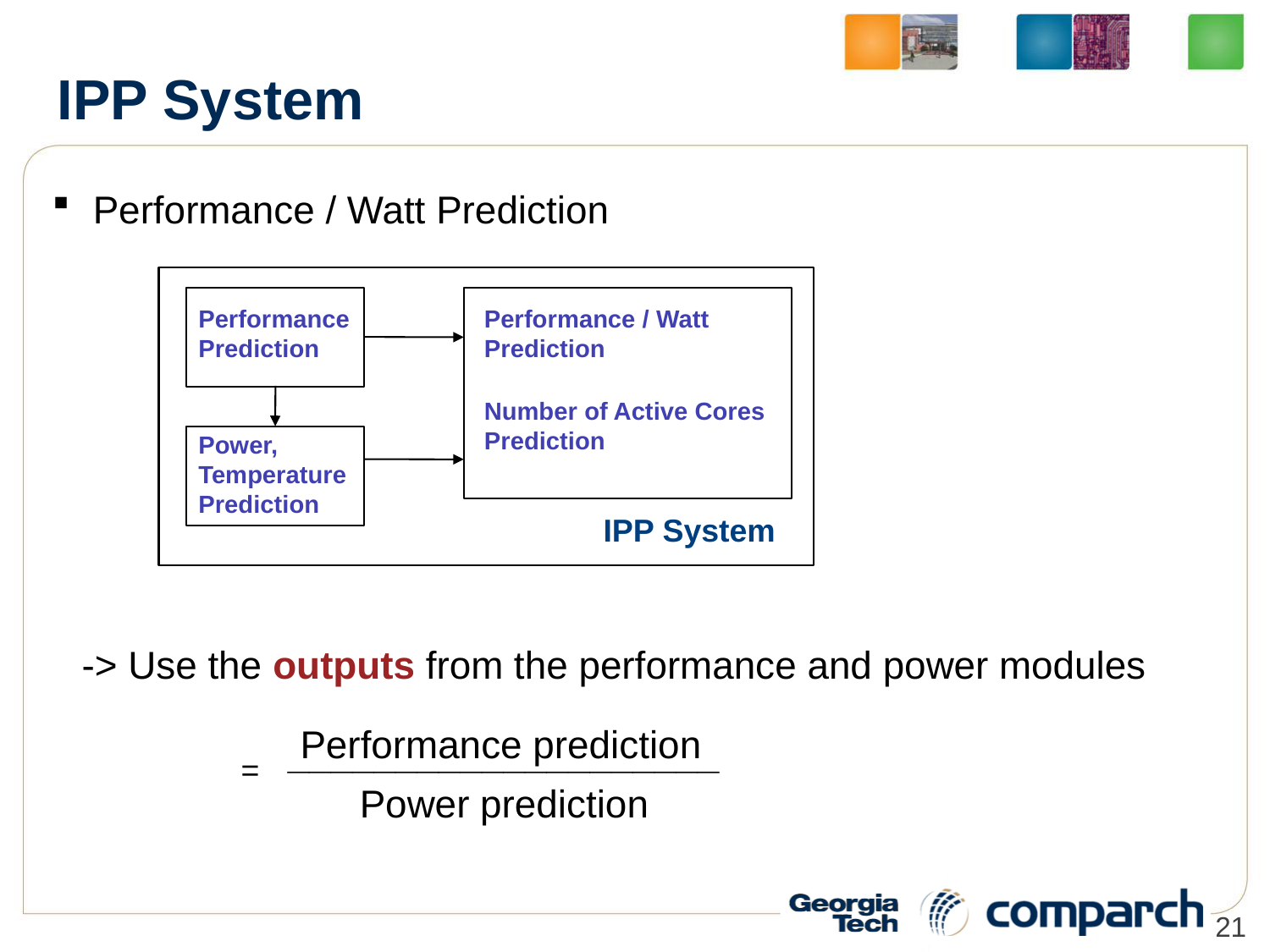

# IPP System
 Performance / Watt Prediction

Performance / Watt Prediction
Performance Prediction
Number of Active Cores Prediction
Power, Temperature
Prediction

IPP System
-> Use the outputs from the performance and power modules
Performance prediction
____________________
=
Power prediction
21